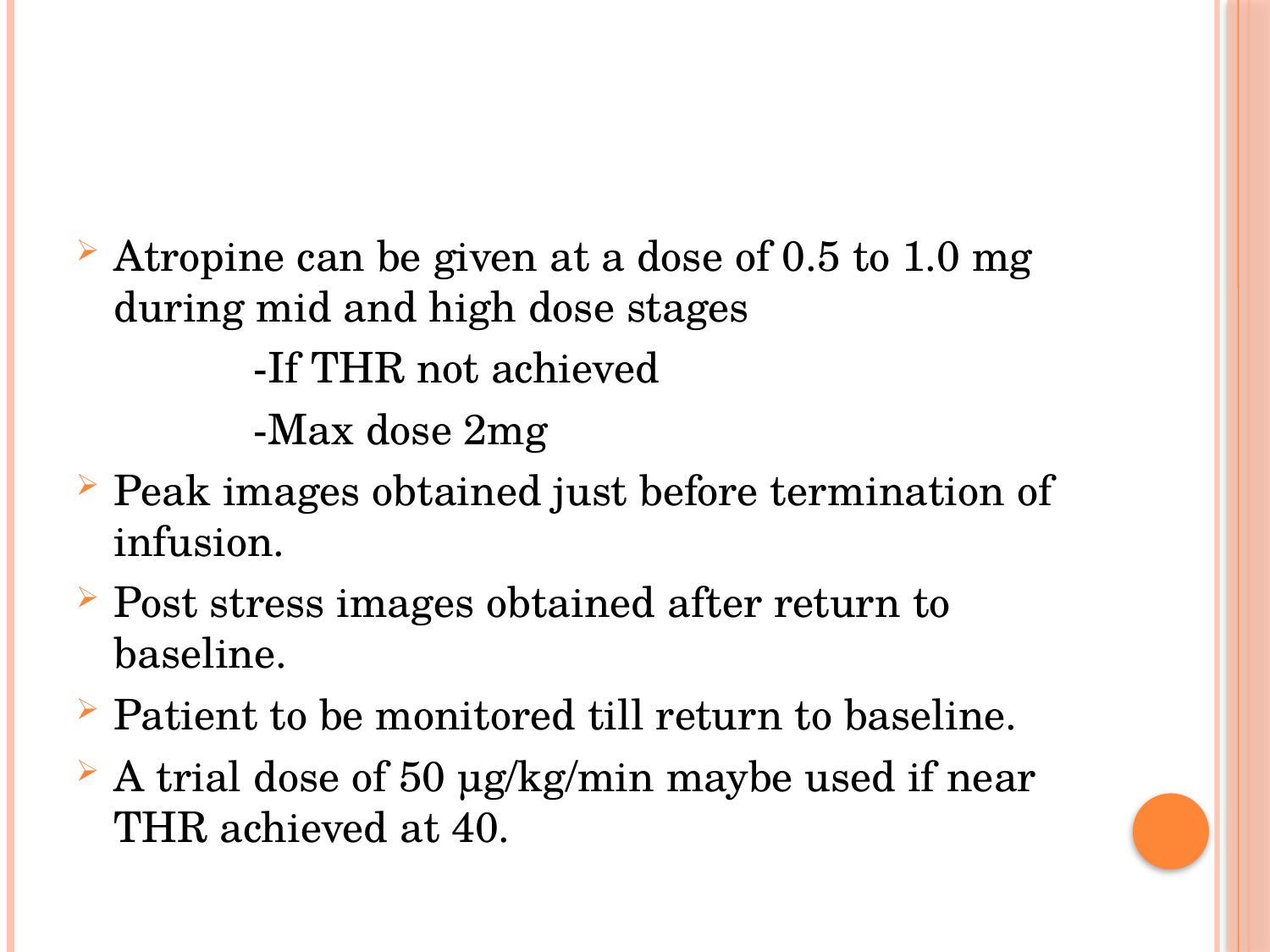

#
Atropine can be given at a dose of 0.5 to 1.0 mg during mid and high dose stages
               -If THR not achieved
               -Max dose 2mg
Peak images obtained just before termination of infusion.
Post stress images obtained after return to baseline.
Patient to be monitored till return to baseline.
A trial dose of 50 µg/kg/min maybe used if near THR achieved at 40.